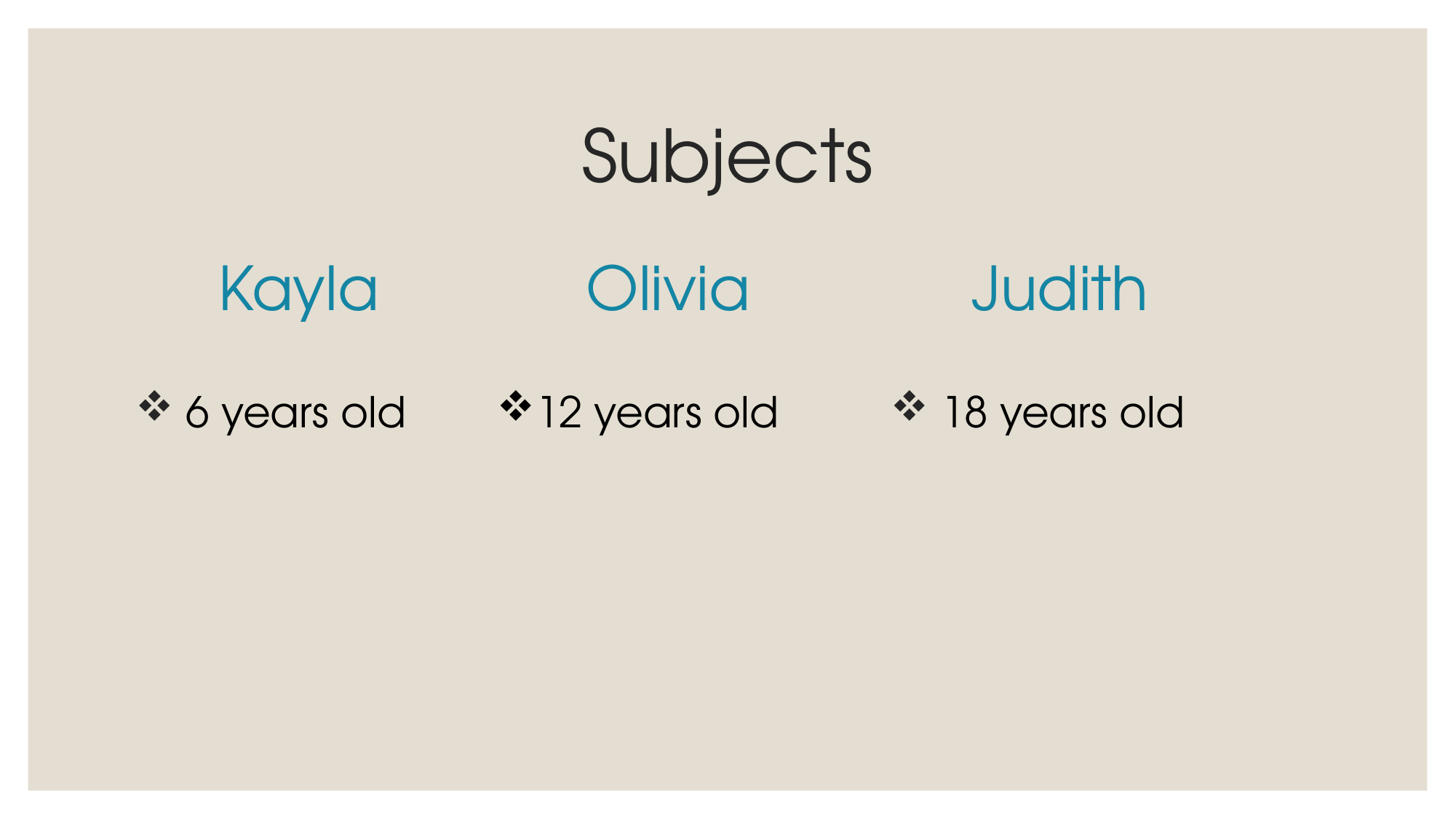

# Subjects
                  Olivia
Kayla
Judith
 6 years old

12 years old

 18 years old